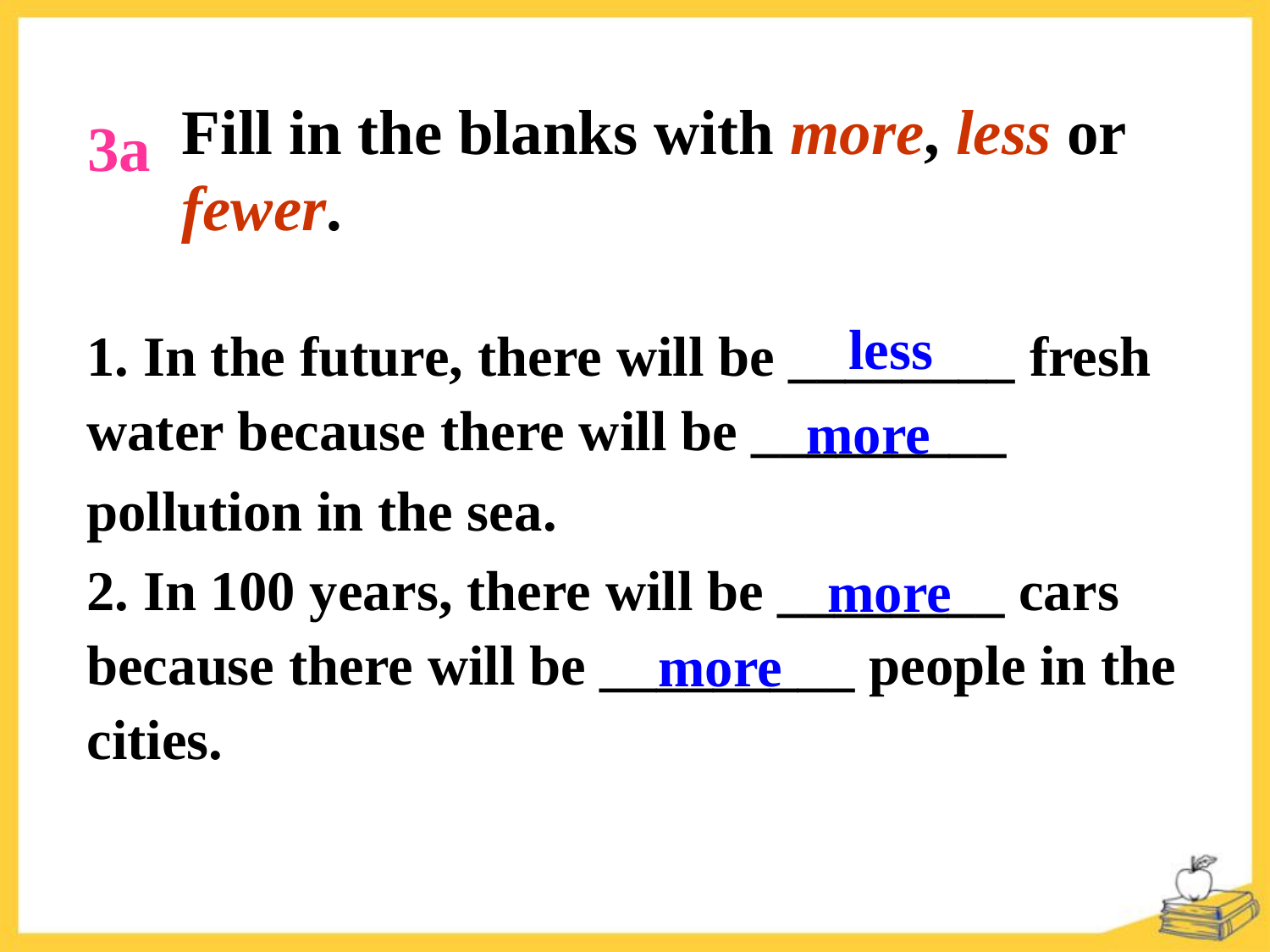

Fill in the blanks with more, less or fewer.
3a
1. In the future, there will be ________ fresh water because there will be _________
pollution in the sea.
2. In 100 years, there will be ________ cars because there will be _________ people in the cities.
less
more
more
more